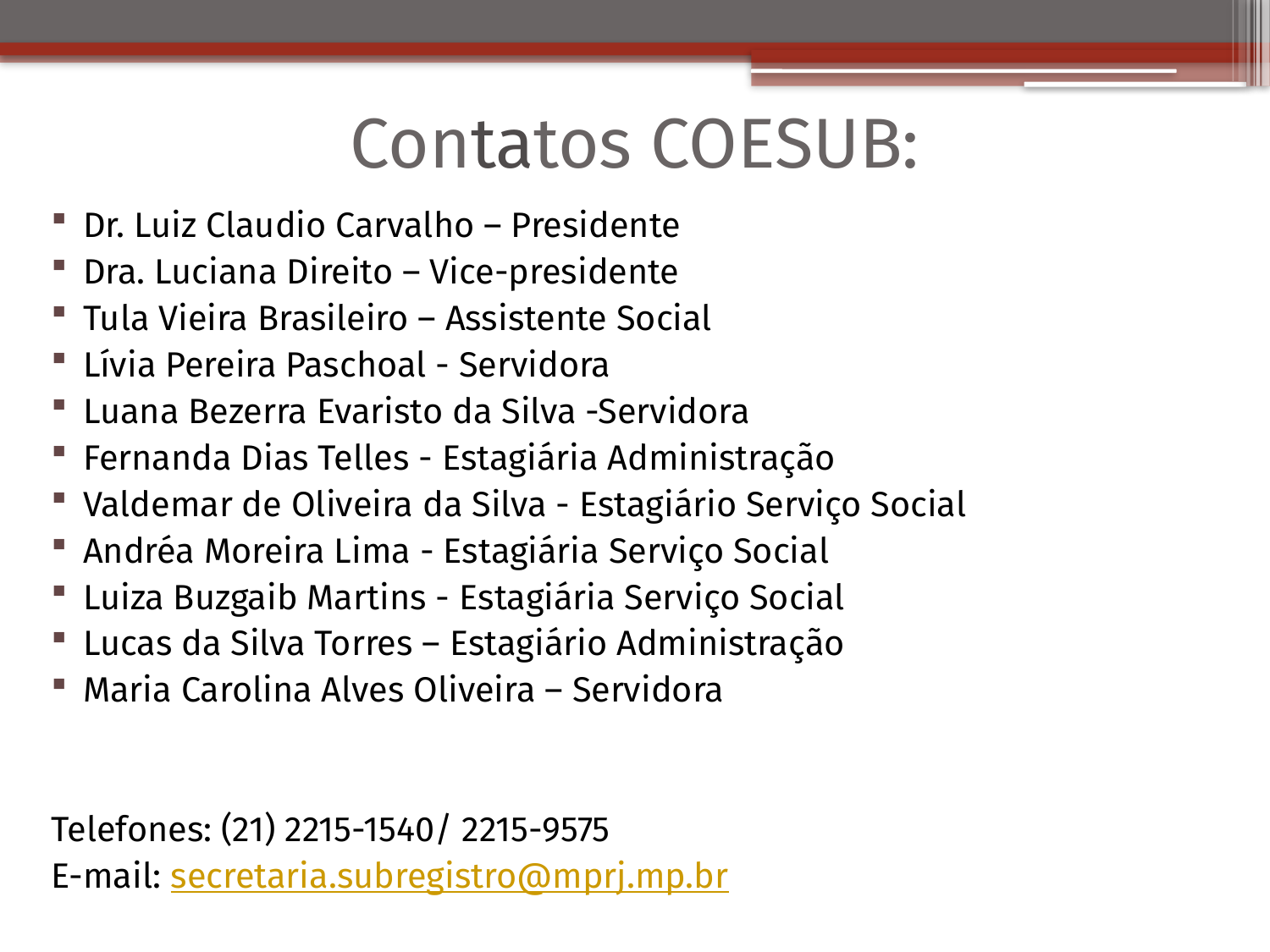

# Contatos COESUB:
Dr. Luiz Claudio Carvalho – Presidente
Dra. Luciana Direito – Vice-presidente
Tula Vieira Brasileiro – Assistente Social
Lívia Pereira Paschoal - Servidora
Luana Bezerra Evaristo da Silva -Servidora
Fernanda Dias Telles - Estagiária Administração
Valdemar de Oliveira da Silva - Estagiário Serviço Social
Andréa Moreira Lima - Estagiária Serviço Social
Luiza Buzgaib Martins - Estagiária Serviço Social
Lucas da Silva Torres – Estagiário Administração
Maria Carolina Alves Oliveira – Servidora

Telefones: (21) 2215-1540/ 2215-9575
E-mail: secretaria.subregistro@mprj.mp.br